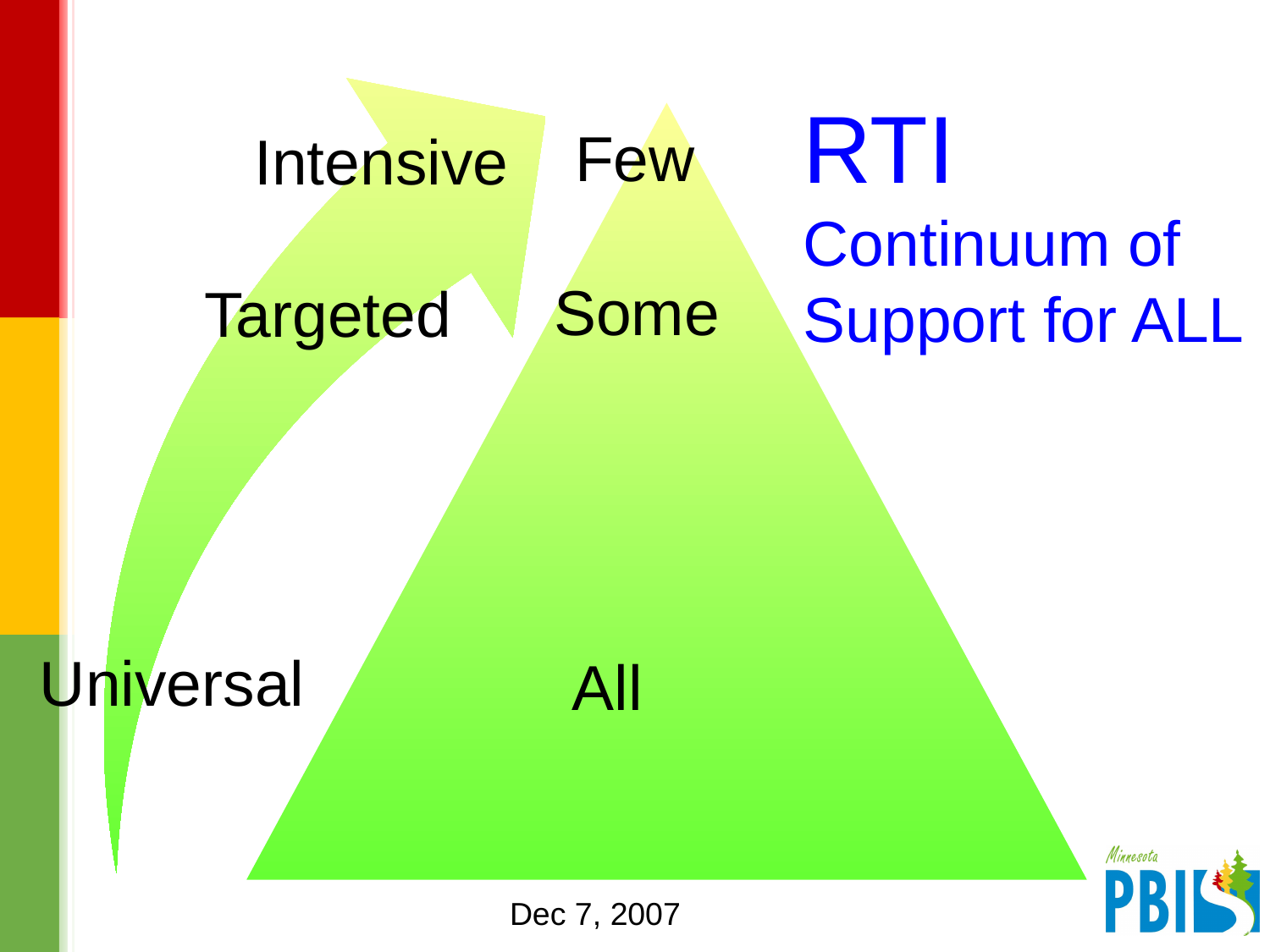

Universal
Targeted
Intensive

Few
# RTI Continuum of Support for ALL
Some
All
Dec 7, 2007